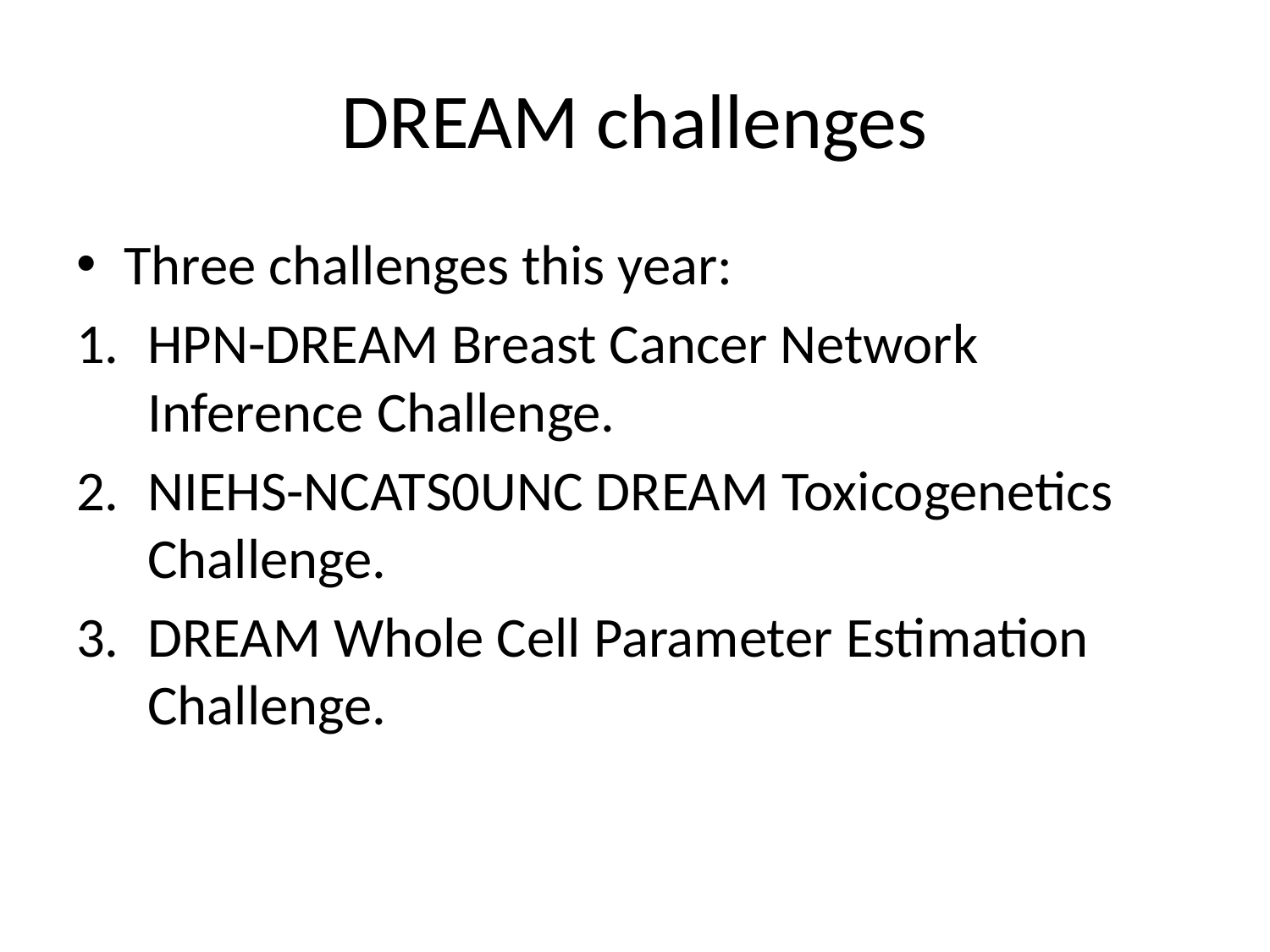

# DREAM challenges
Three challenges this year:
HPN-DREAM Breast Cancer Network Inference Challenge.
NIEHS-NCATS0UNC DREAM Toxicogenetics Challenge.
DREAM Whole Cell Parameter Estimation Challenge.